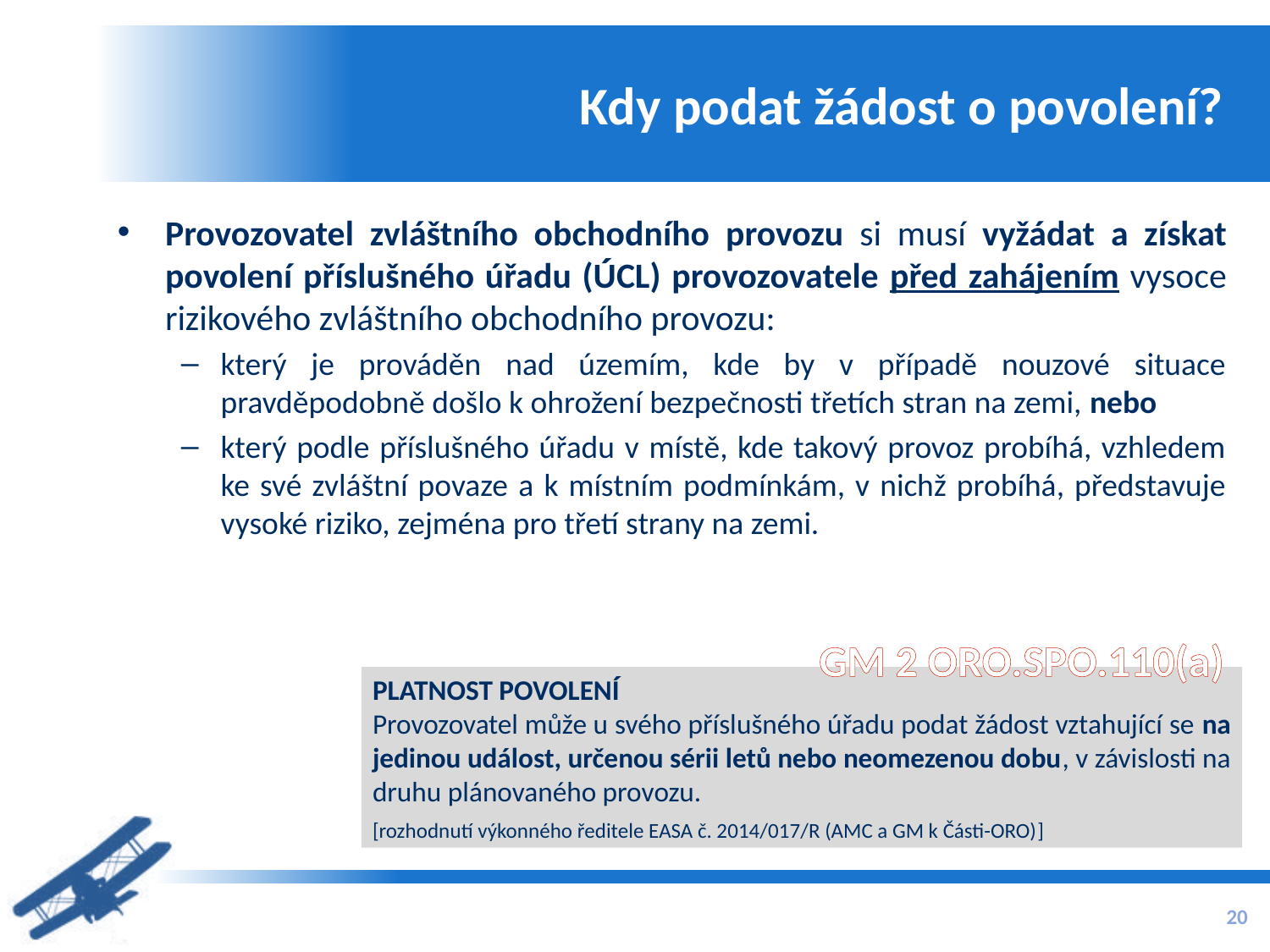

# Kdy podat žádost o povolení?
Provozovatel zvláštního obchodního provozu si musí vyžádat a získat povolení příslušného úřadu (ÚCL) provozovatele před zahájením vysoce rizikového zvláštního obchodního provozu:
který je prováděn nad územím, kde by v případě nouzové situace pravděpodobně došlo k ohrožení bezpečnosti třetích stran na zemi, nebo
který podle příslušného úřadu v místě, kde takový provoz probíhá, vzhledem ke své zvláštní povaze a k místním podmínkám, v nichž probíhá, představuje vysoké riziko, zejména pro třetí strany na zemi.
GM 2 ORO.SPO.110(a)
PLATNOST POVOLENÍ
Provozovatel může u svého příslušného úřadu podat žádost vztahující se na jedinou událost, určenou sérii letů nebo neomezenou dobu, v závislosti na druhu plánovaného provozu.
[rozhodnutí výkonného ředitele EASA č. 2014/017/R (AMC a GM k Části-ORO)]
20